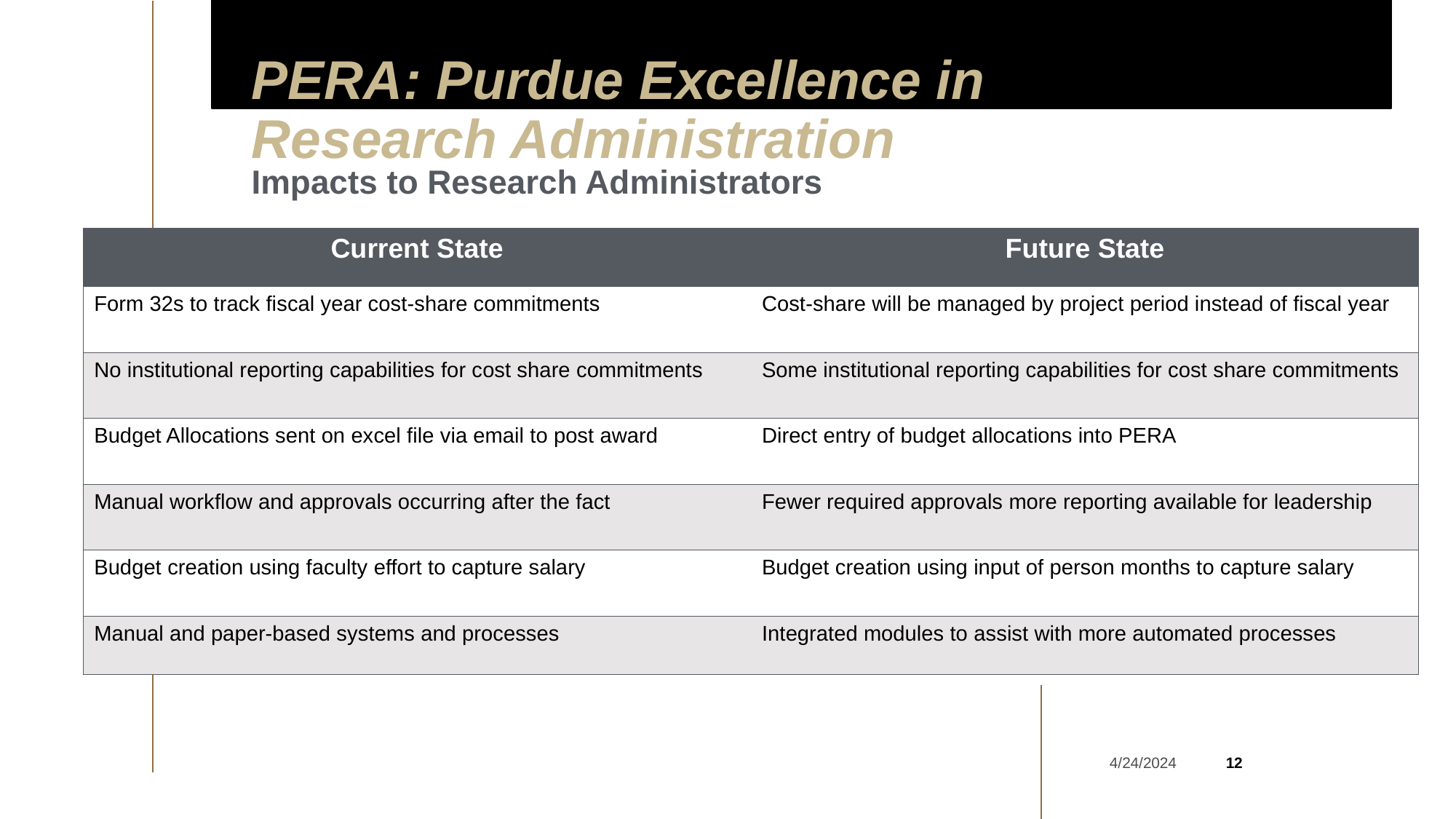

# PERA: Purdue Excellence in Research Administration
Impacts to Research Administrators
| Current State | Future State |
| --- | --- |
| Form 32s to track fiscal year cost-share commitments | Cost-share will be managed by project period instead of fiscal year |
| No institutional reporting capabilities for cost share commitments | Some institutional reporting capabilities for cost share commitments |
| Budget Allocations sent on excel file via email to post award | Direct entry of budget allocations into PERA |
| Manual workflow and approvals occurring after the fact | Fewer required approvals more reporting available for leadership |
| Budget creation using faculty effort to capture salary | Budget creation using input of person months to capture salary |
| Manual and paper-based systems and processes | Integrated modules to assist with more automated processes |

12
4/24/2024